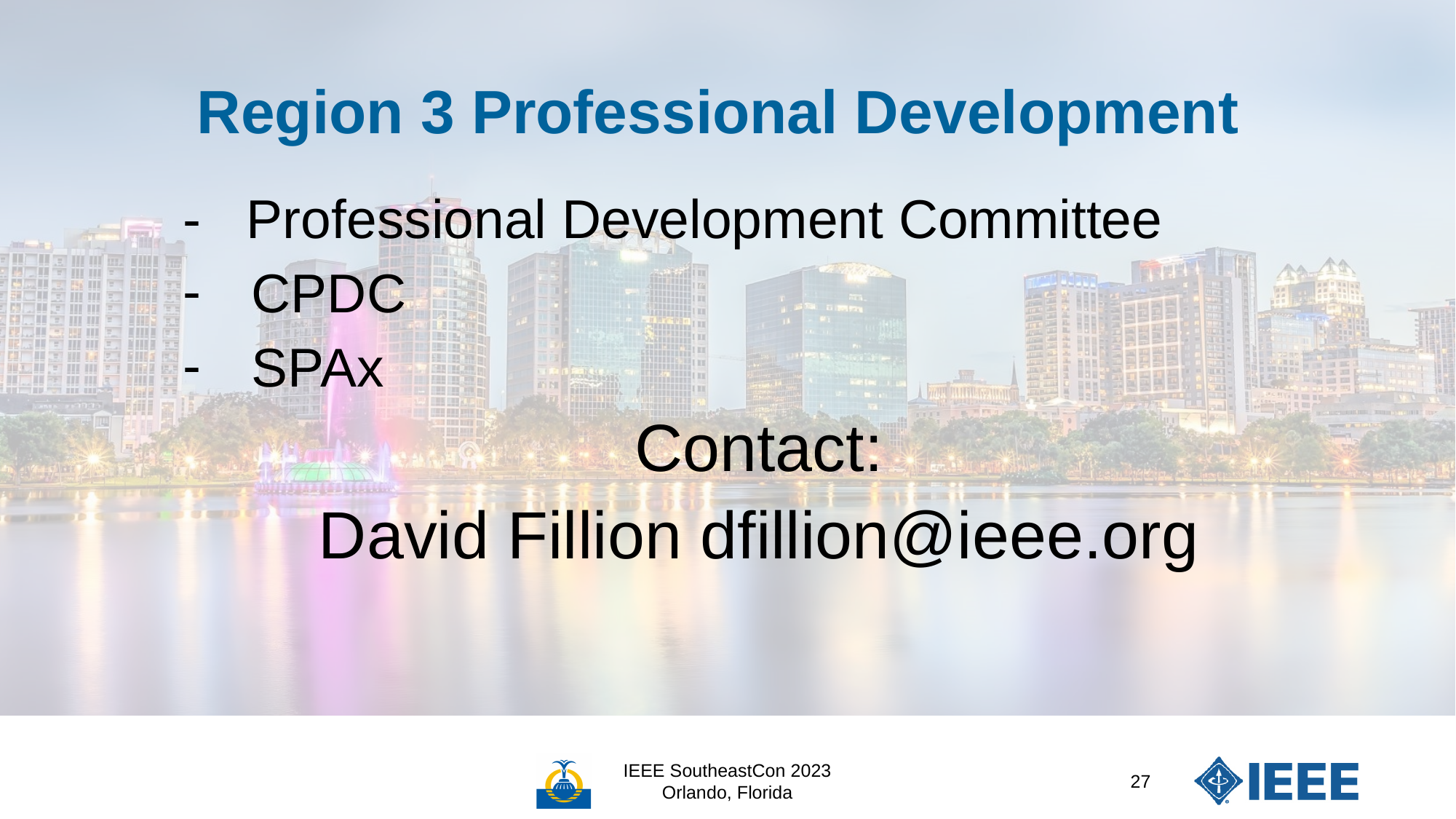

# Region 3 Professional Development
-   Professional Development Committee
CPDC
SPAx
Contact:
David Fillion dfillion@ieee.org
IEEE SoutheastCon 2023
Orlando, Florida
27